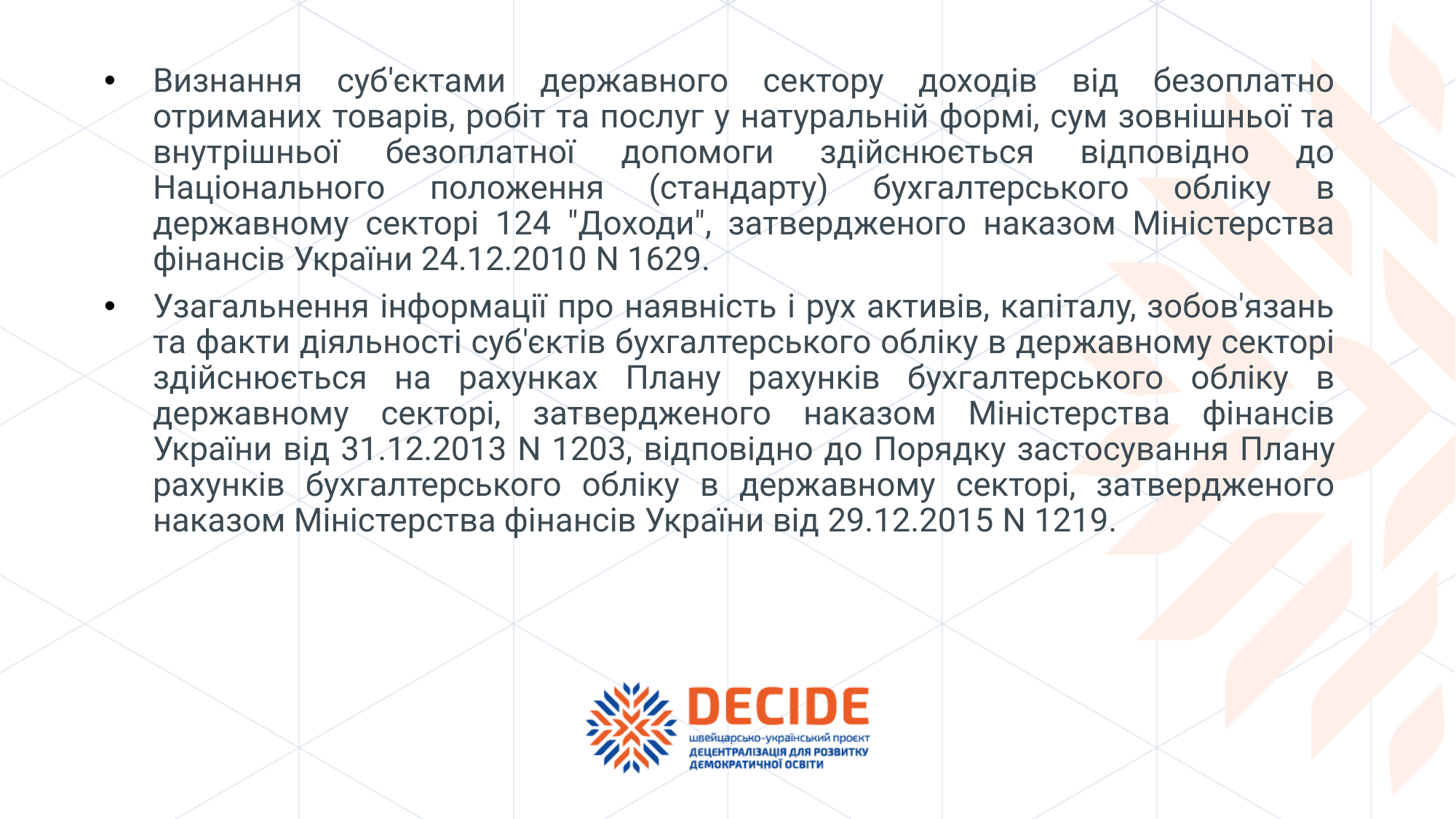

Визнання суб'єктами державного сектору доходів від безоплатно отриманих товарів, робіт та послуг у натуральній формі, сум зовнішньої та внутрішньої безоплатної допомоги здійснюється відповідно до Національного положення (стандарту) бухгалтерського обліку в державному секторі 124 "Доходи", затвердженого наказом Міністерства фінансів України 24.12.2010 N 1629.
Узагальнення інформації про наявність і рух активів, капіталу, зобов'язань та факти діяльності суб'єктів бухгалтерського обліку в державному секторі здійснюється на рахунках Плану рахунків бухгалтерського обліку в державному секторі, затвердженого наказом Міністерства фінансів України від 31.12.2013 N 1203, відповідно до Порядку застосування Плану рахунків бухгалтерського обліку в державному секторі, затвердженого наказом Міністерства фінансів України від 29.12.2015 N 1219.